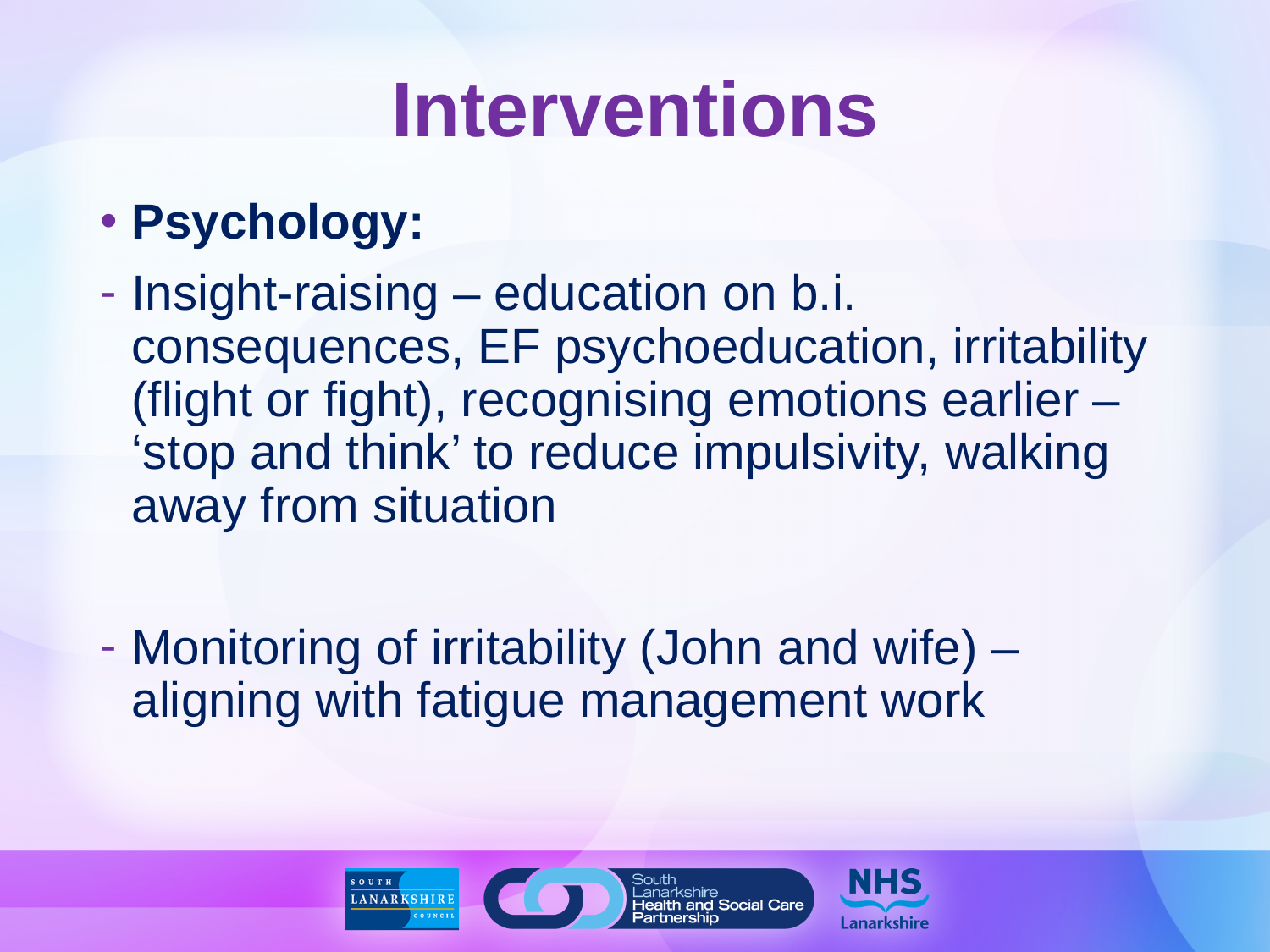

# Interventions
Psychology:
Insight-raising – education on b.i. consequences, EF psychoeducation, irritability (flight or fight), recognising emotions earlier – ‘stop and think’ to reduce impulsivity, walking away from situation

Monitoring of irritability (John and wife) – aligning with fatigue management work